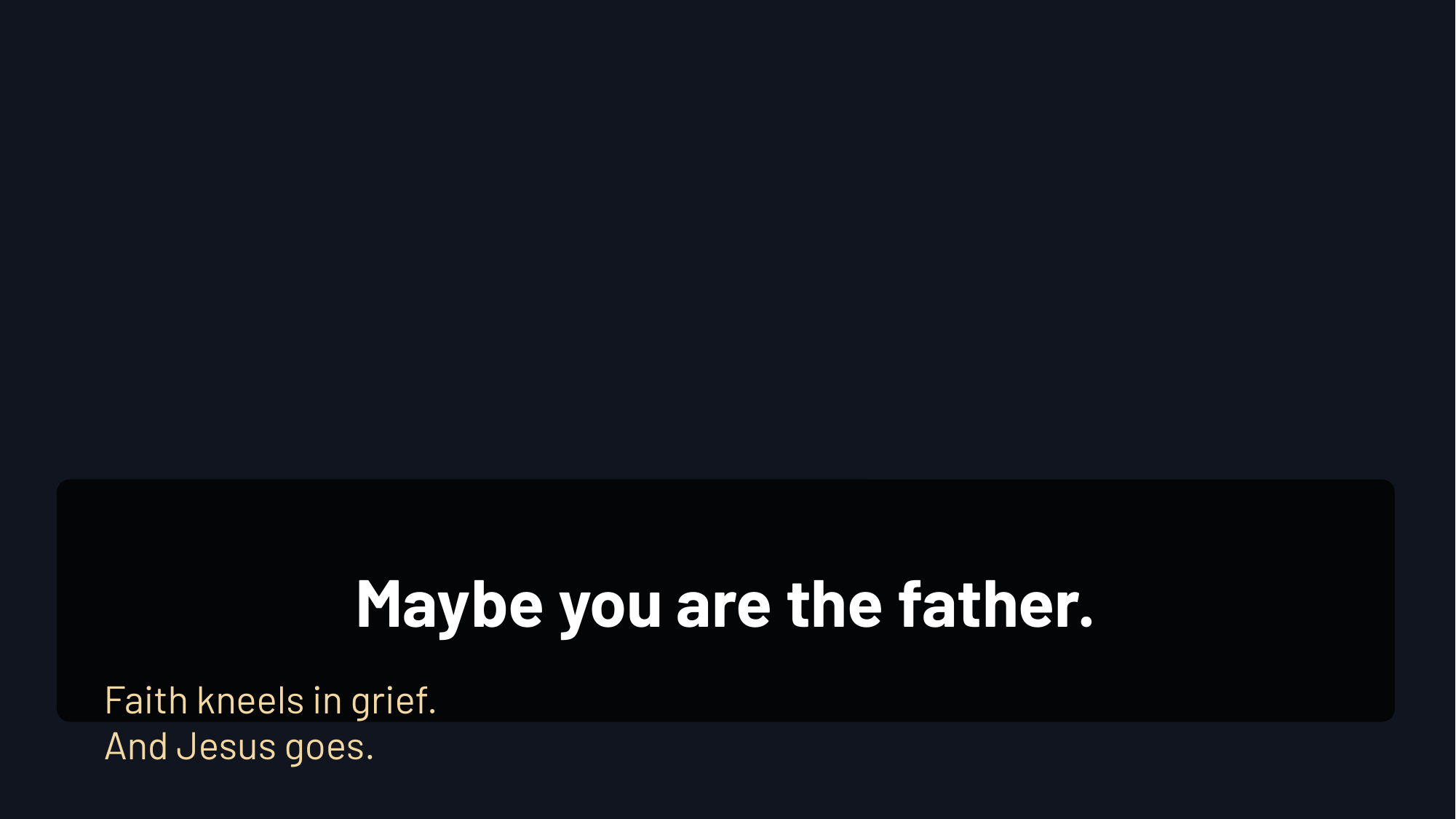

Maybe you are the father.
Faith kneels in grief.
And Jesus goes.